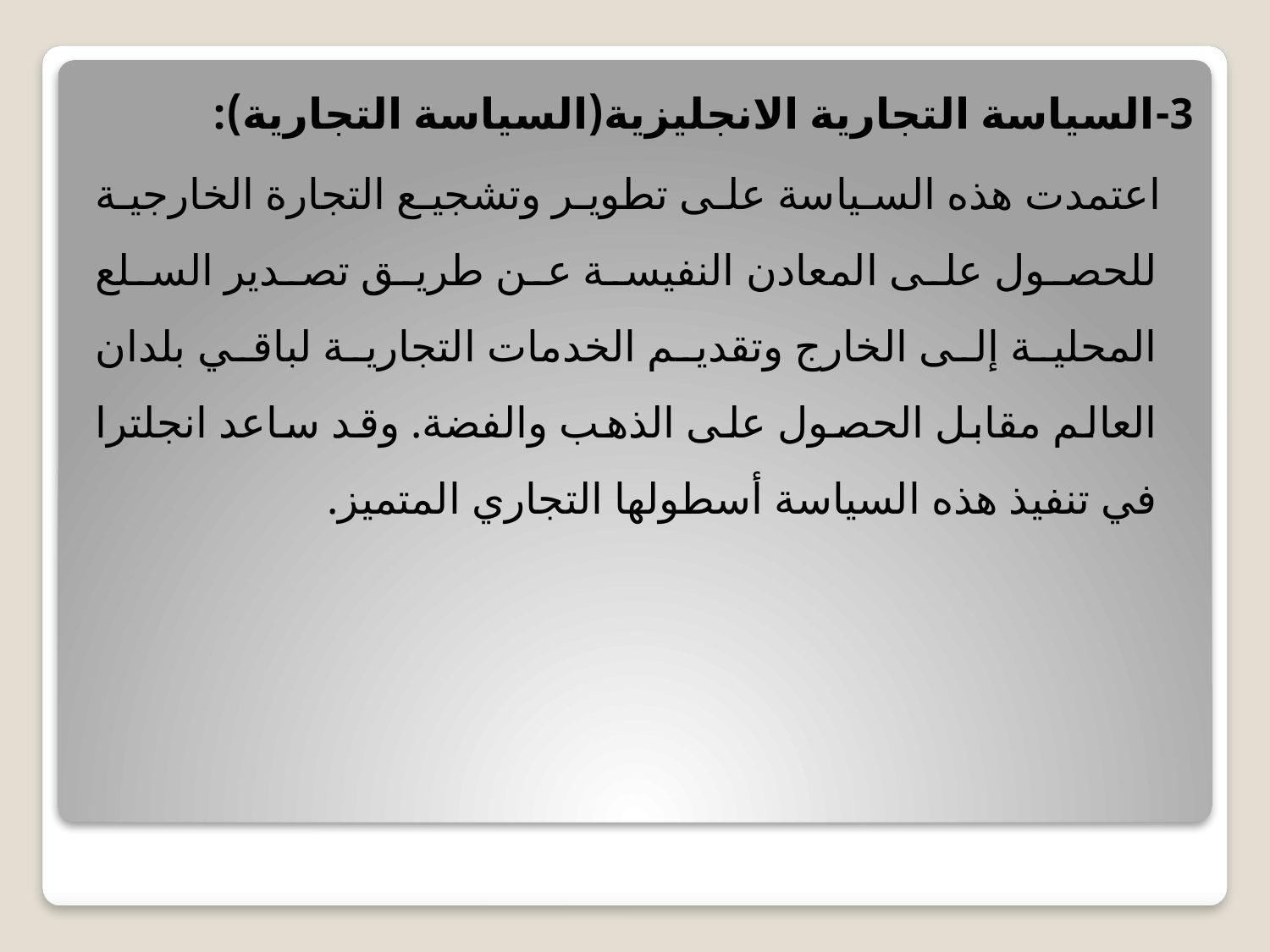

3-السياسة التجارية الانجليزية(السياسة التجارية):
   اعتمدت هذه السياسة على تطوير وتشجيع التجارة الخارجية للحصول على المعادن النفيسة عن طريق تصدير السلع المحلية إلى الخارج وتقديم الخدمات التجارية لباقي بلدان العالم مقابل الحصول على الذهب والفضة. وقد ساعد انجلترا في تنفيذ هذه السياسة أسطولها التجاري المتميز.